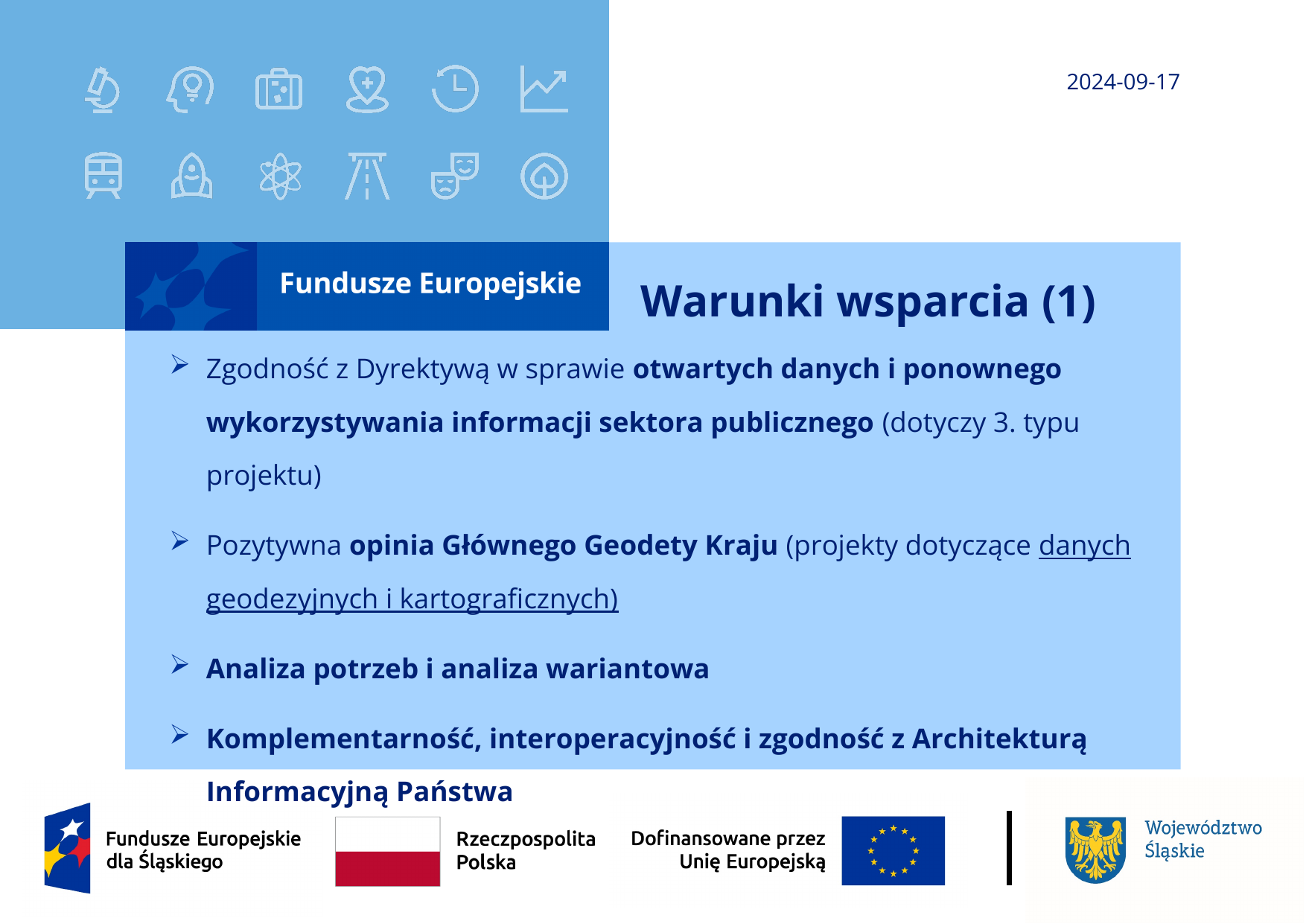

2024-09-17
# Warunki wsparcia (1)
Zgodność z Dyrektywą w sprawie otwartych danych i ponownego wykorzystywania informacji sektora publicznego (dotyczy 3. typu projektu)
Pozytywna opinia Głównego Geodety Kraju (projekty dotyczące danych geodezyjnych i kartograficznych)
Analiza potrzeb i analiza wariantowa
Komplementarność, interoperacyjność i zgodność z Architekturą Informacyjną Państwa